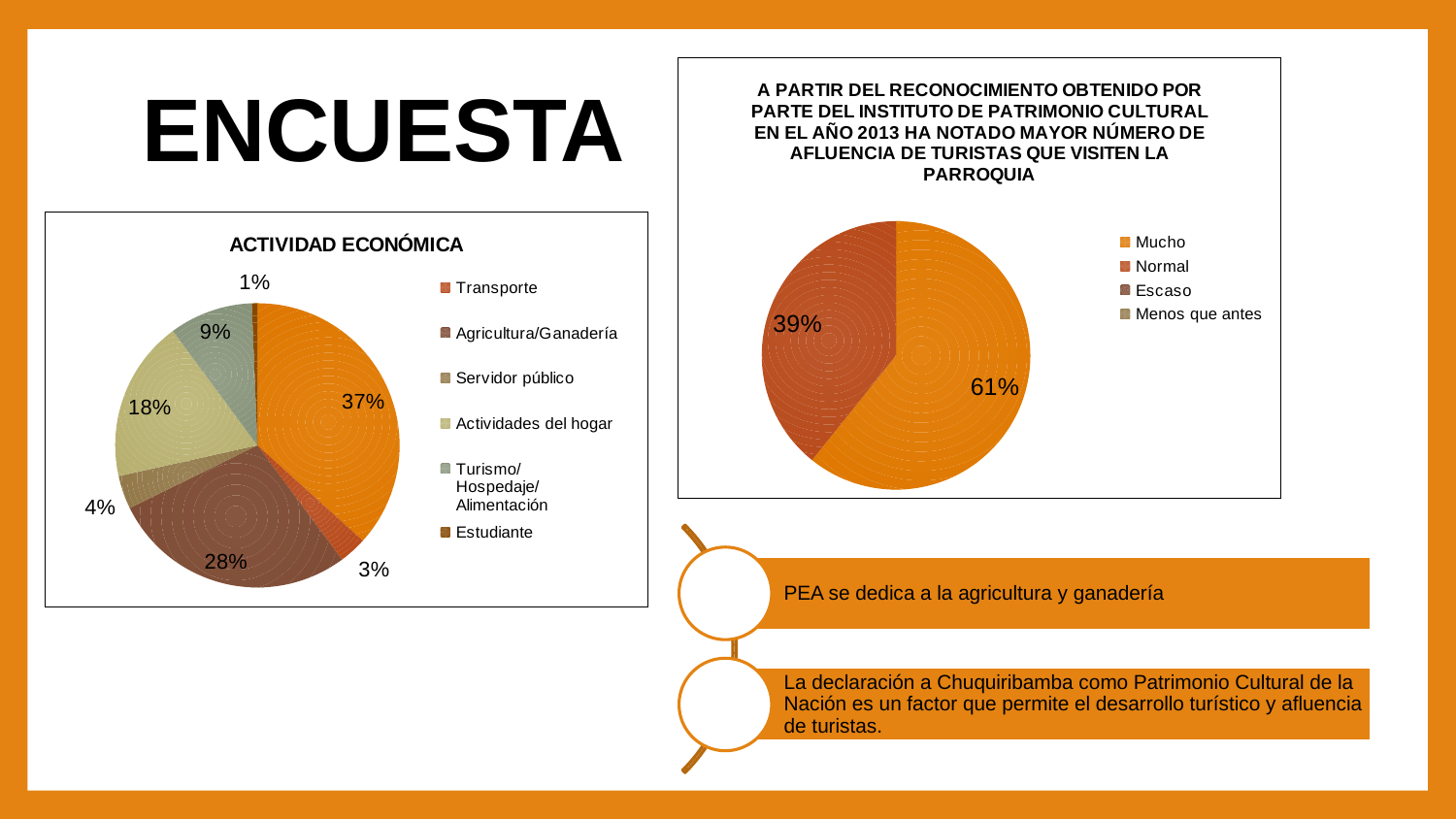

ENCUESTA

### Chart: A PARTIR DEL RECONOCIMIENTO OBTENIDO POR PARTE DEL INSTITUTO DE PATRIMONIO CULTURAL EN EL AÑO 2013 HA NOTADO MAYOR NÚMERO DE AFLUENCIA DE TURISTAS QUE VISITEN LA PARROQUIA

| Category | Respuesta |
|---|---|
| Mucho | 96.0 |
| Normal | 62.0 |
| Escaso | 0.0 |
| Menos que antes | 0.0 |

### Chart: ACTIVIDAD ECONÓMICA

| Category | Respuesta |
|---|---|
| Comercio | 58.0 |
| Transporte | 5.0 |
| Agricultura/Ganadería | 44.0 |
| Servidor público | 6.0 |
| Actividades del hogar | 29.0 |
| Turismo/Hospedaje/Alimentación | 15.0 |
| Estudiante | 1.0 |
PEA se dedica a la agricultura y ganadería
La declaración a Chuquiribamba como Patrimonio Cultural de la Nación es un factor que permite el desarrollo turístico y afluencia de turistas.
La declaración a Catacocha como Patrimonio Cultural de la Nación es un factor que permite el desarrollo turístico.
La implementación de turismo cultural generaría un desarrollo económico
El beneficio más importante es la identidad